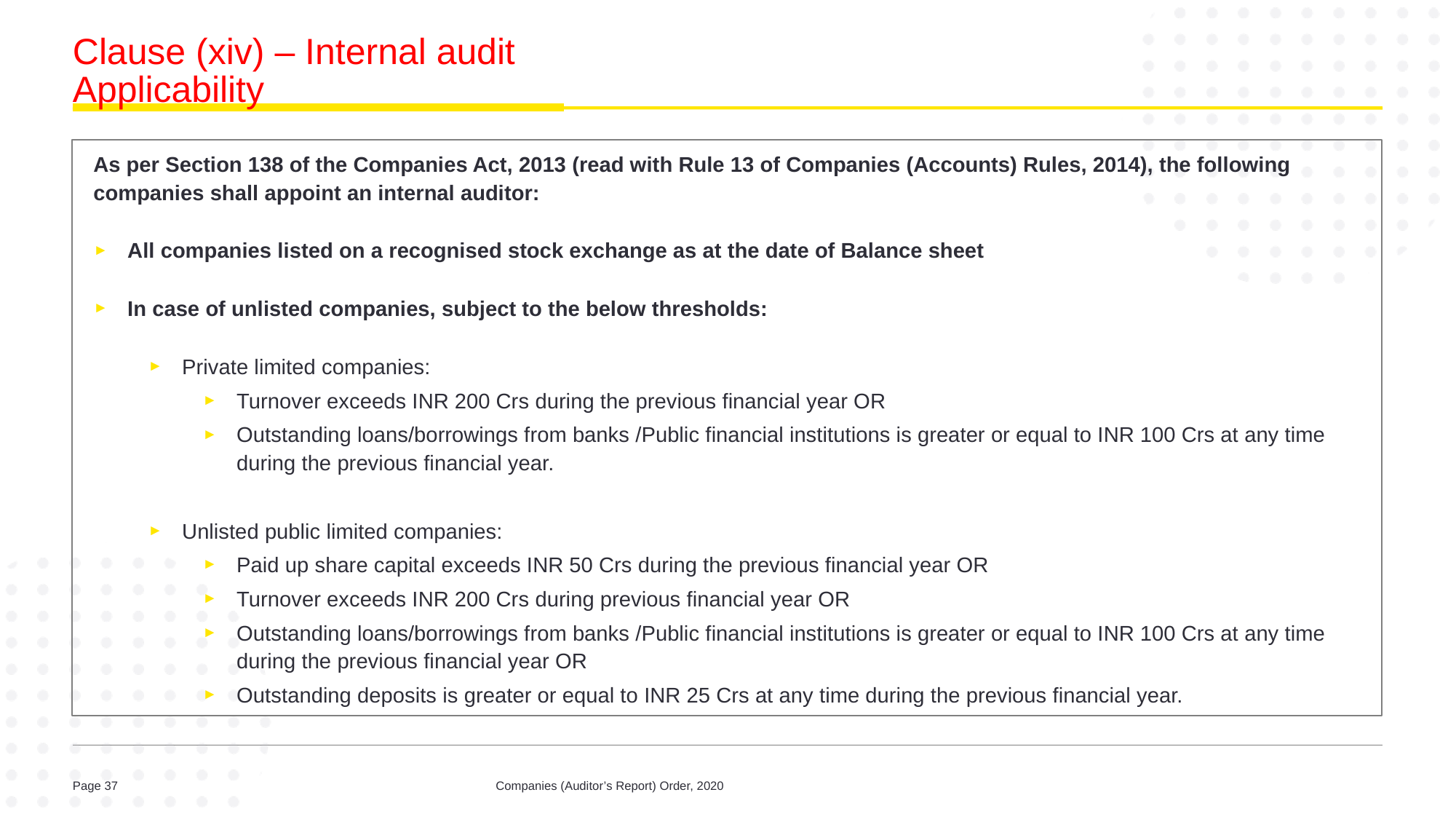

# Clause (xiv) – Internal audit Applicability
As per Section 138 of the Companies Act, 2013 (read with Rule 13 of Companies (Accounts) Rules, 2014), the following companies shall appoint an internal auditor:

All companies listed on a recognised stock exchange as at the date of Balance sheet

In case of unlisted companies, subject to the below thresholds:

Private limited companies:
Turnover exceeds INR 200 Crs during the previous financial year OR
Outstanding loans/borrowings from banks /Public financial institutions is greater or equal to INR 100 Crs at any time during the previous financial year.

Unlisted public limited companies:
Paid up share capital exceeds INR 50 Crs during the previous financial year OR
Turnover exceeds INR 200 Crs during previous financial year OR
Outstanding loans/borrowings from banks /Public financial institutions is greater or equal to INR 100 Crs at any time during the previous financial year OR
Outstanding deposits is greater or equal to INR 25 Crs at any time during the previous financial year.